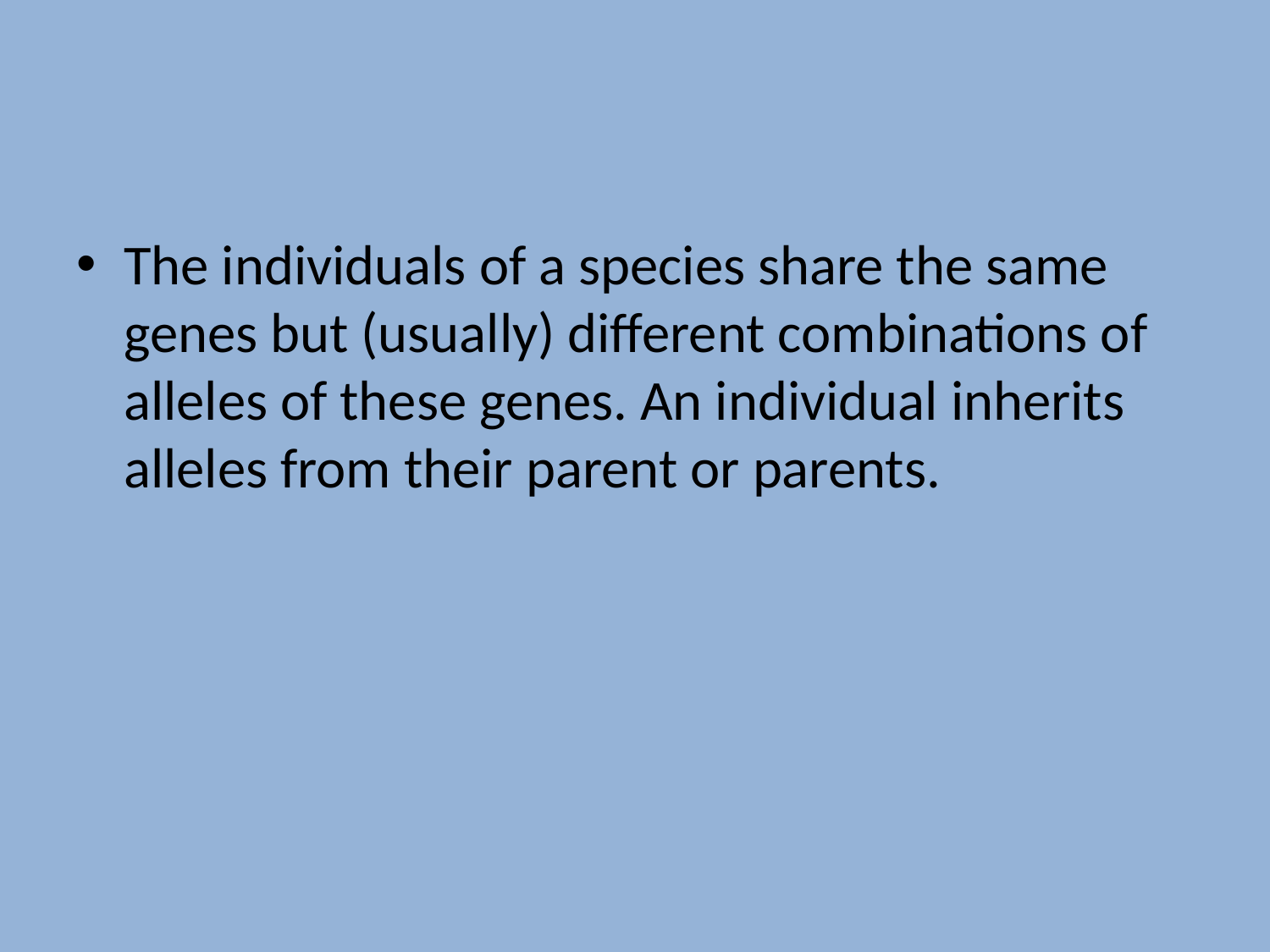

#
The individuals of a species share the same genes but (usually) different combinations of alleles of these genes. An individual inherits alleles from their parent or parents.